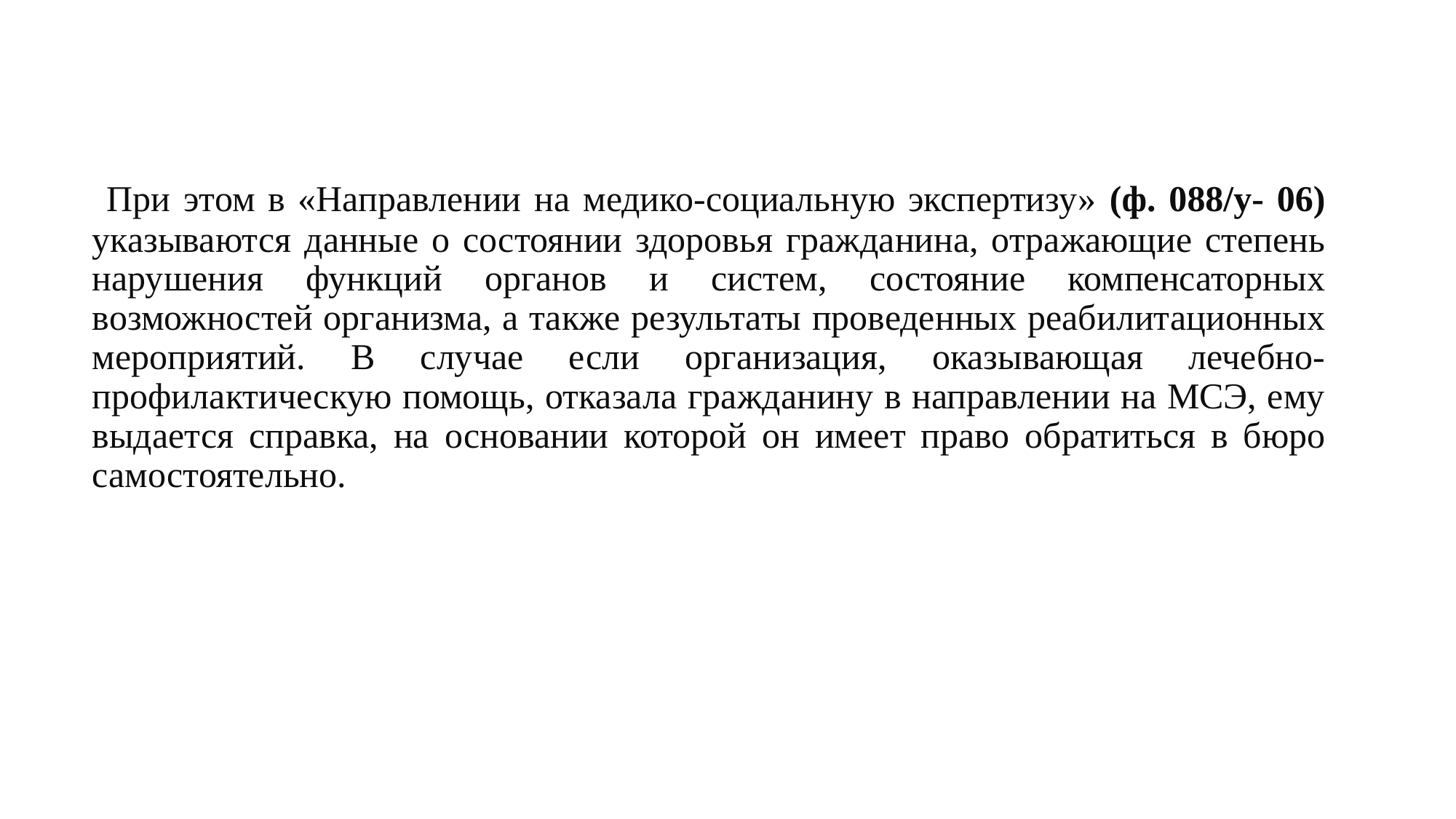

При этом в «Направлении на медико-социальную экспертизу» (ф. 088/у- 06) указываются данные о состоянии здоровья гражданина, отражающие степень нарушения функций органов и систем, состояние компенсаторных возможностей организма, а также результаты проведенных реабилитационных мероприятий. В случае если организация, оказывающая лечебно-профилактическую помощь, отказала гражданину в направлении на МСЭ, ему выдается справка, на основании которой он имеет право обратиться в бюро самостоятельно.